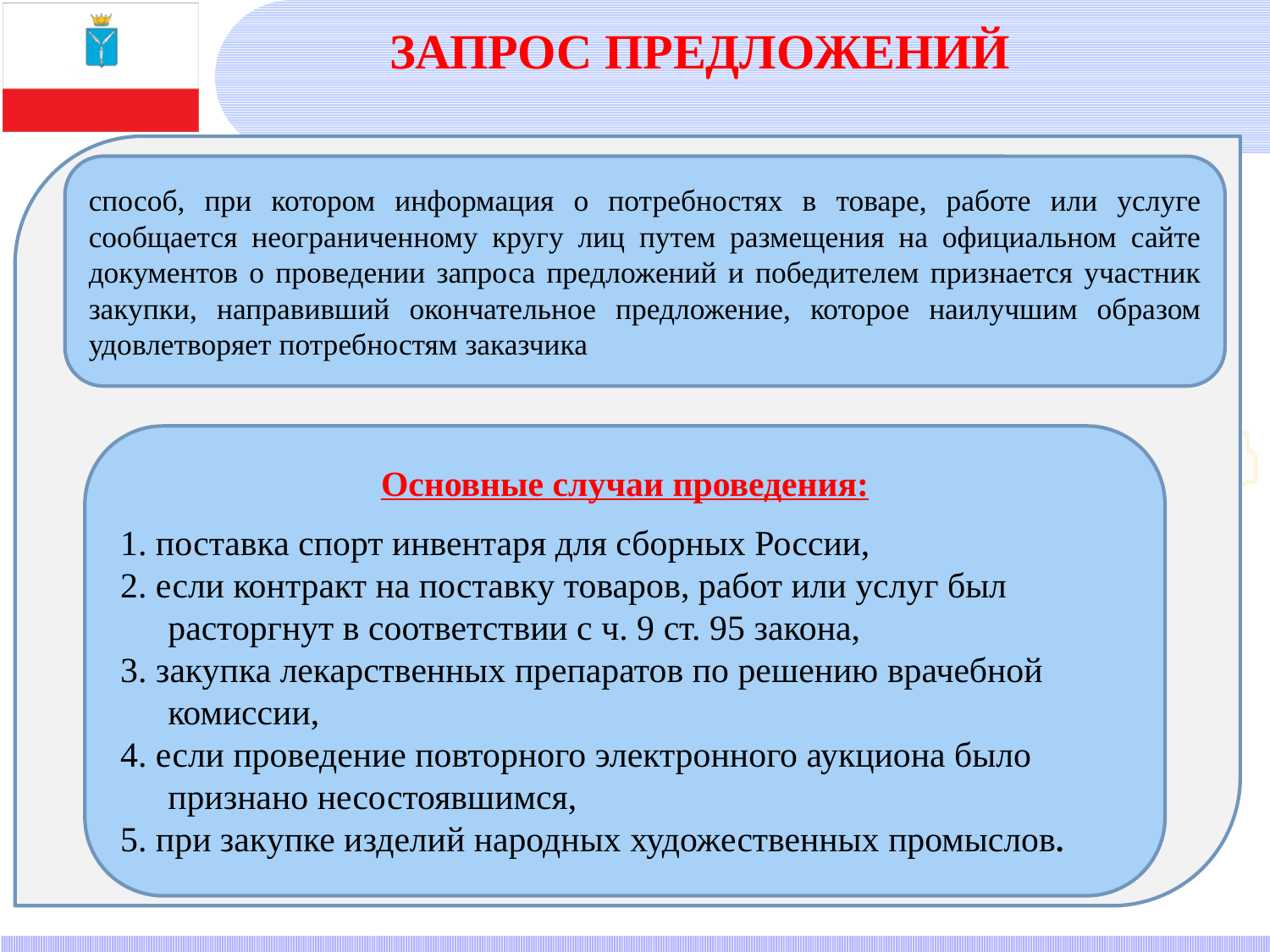

# ЗАПРОС ПРЕДЛОЖЕНИЙ

способ, при котором информация о потребностях в товаре, работе или услуге сообщается неограниченному кругу лиц путем размещения на официальном сайте документов о проведении запроса предложений и победителем признается участник закупки, направивший окончательное предложение, которое наилучшим образом удовлетворяет потребностям заказчика

Основные случаи проведения:

1. поставка спорт инвентаря для сборных России,
2. если контракт на поставку товаров, работ или услуг был расторгнут в соответствии с ч. 9 ст. 95 закона,
3. закупка лекарственных препаратов по решению врачебной комиссии,
4. если проведение повторного электронного аукциона было признано несостоявшимся,
5. при закупке изделий народных художественных промыслов.